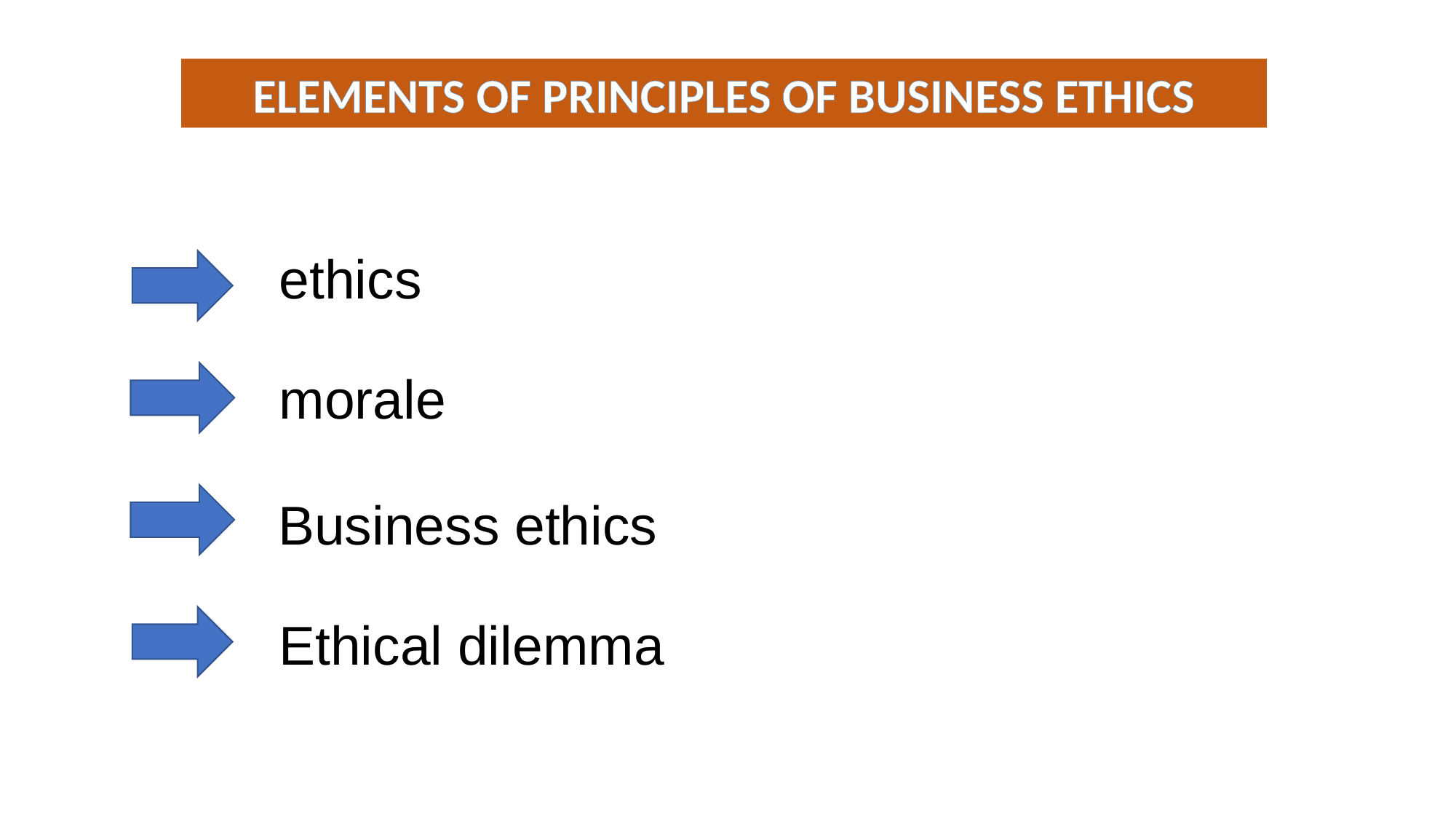

ELEMENTS OF PRINCIPLES OF BUSINESS ETHICS
ethics

morale

 Business ethics
Ethical dilemma